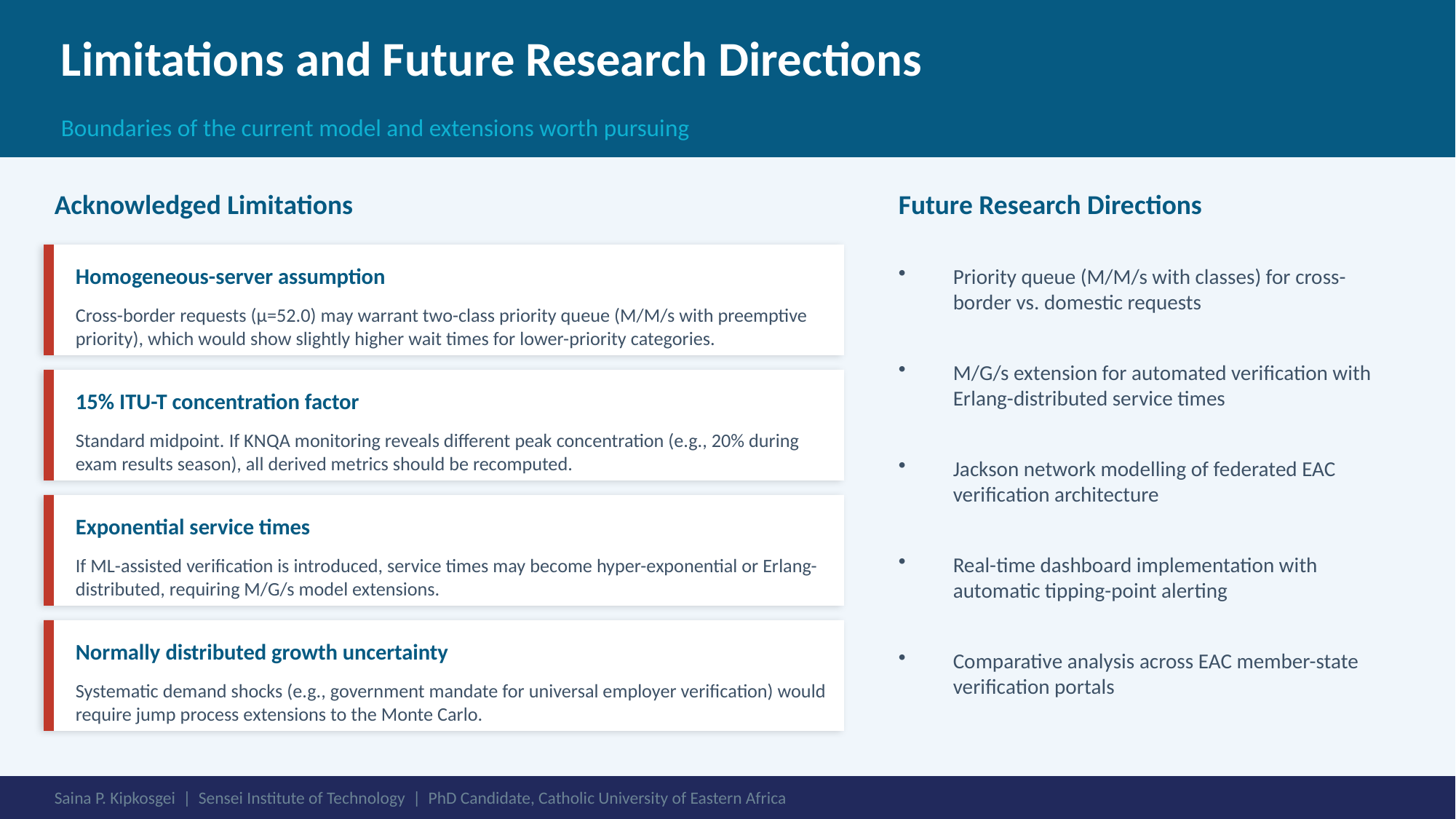

Limitations and Future Research Directions
Boundaries of the current model and extensions worth pursuing
Acknowledged Limitations
Future Research Directions

Priority queue (M/M/s with classes) for cross-border vs. domestic requests
Homogeneous-server assumption
Cross-border requests (μ=52.0) may warrant two-class priority queue (M/M/s with preemptive priority), which would show slightly higher wait times for lower-priority categories.
M/G/s extension for automated verification with Erlang-distributed service times

15% ITU-T concentration factor
Standard midpoint. If KNQA monitoring reveals different peak concentration (e.g., 20% during exam results season), all derived metrics should be recomputed.
Jackson network modelling of federated EAC verification architecture

Exponential service times
Real-time dashboard implementation with automatic tipping-point alerting
If ML-assisted verification is introduced, service times may become hyper-exponential or Erlang-distributed, requiring M/G/s model extensions.

Normally distributed growth uncertainty
Comparative analysis across EAC member-state verification portals
Systematic demand shocks (e.g., government mandate for universal employer verification) would require jump process extensions to the Monte Carlo.

Saina P. Kipkosgei  |  Sensei Institute of Technology  |  PhD Candidate, Catholic University of Eastern Africa